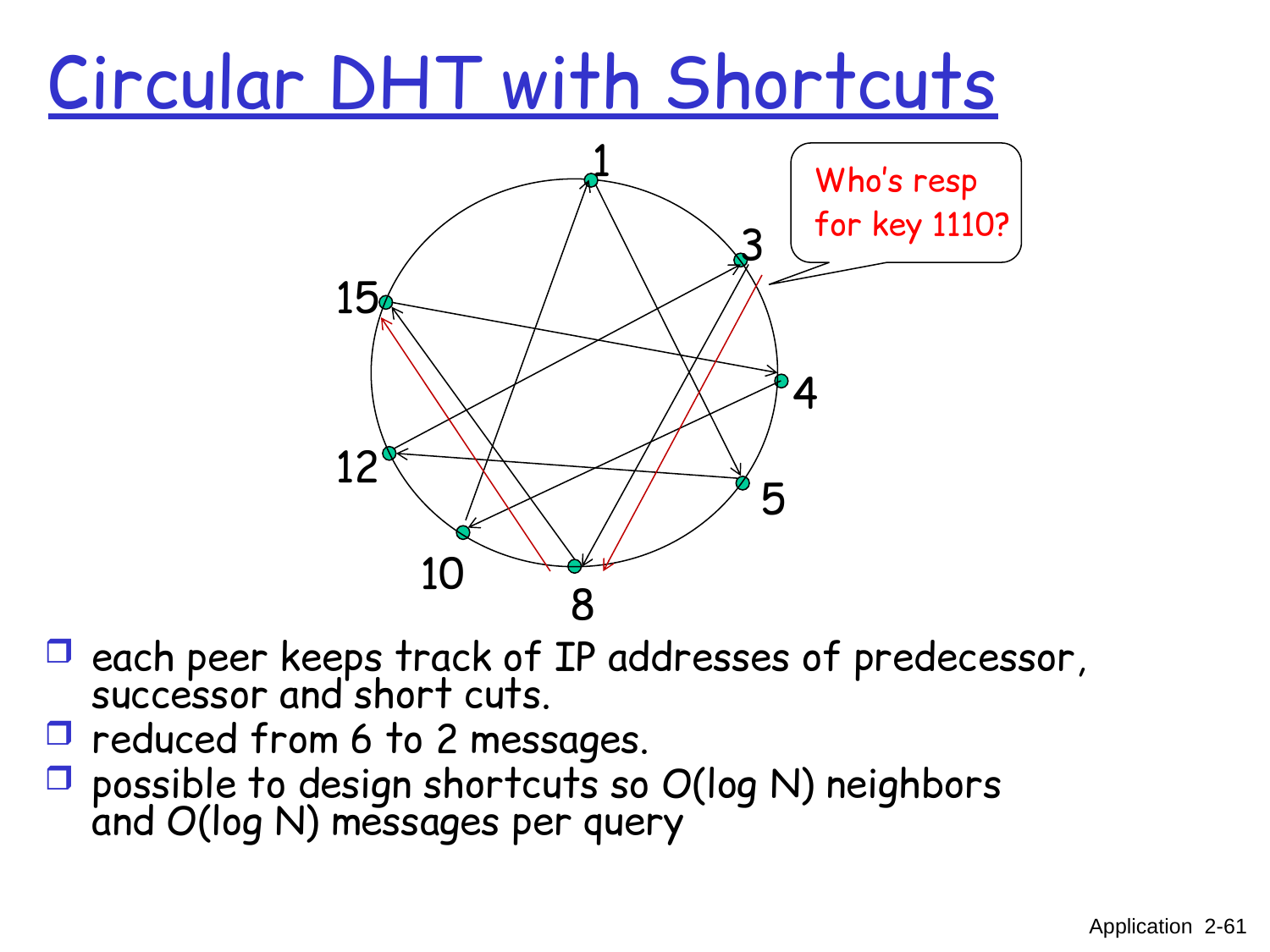

# Circular DHT with Shortcuts
1

3

15

4

12

5

10

8

Who’s resp
for key 1110?
each peer keeps track of IP addresses of predecessor, successor and short cuts.
reduced from 6 to 2 messages.
possible to design shortcuts so O(log N) neighbors
and O(log N) messages per query
Application  2-61